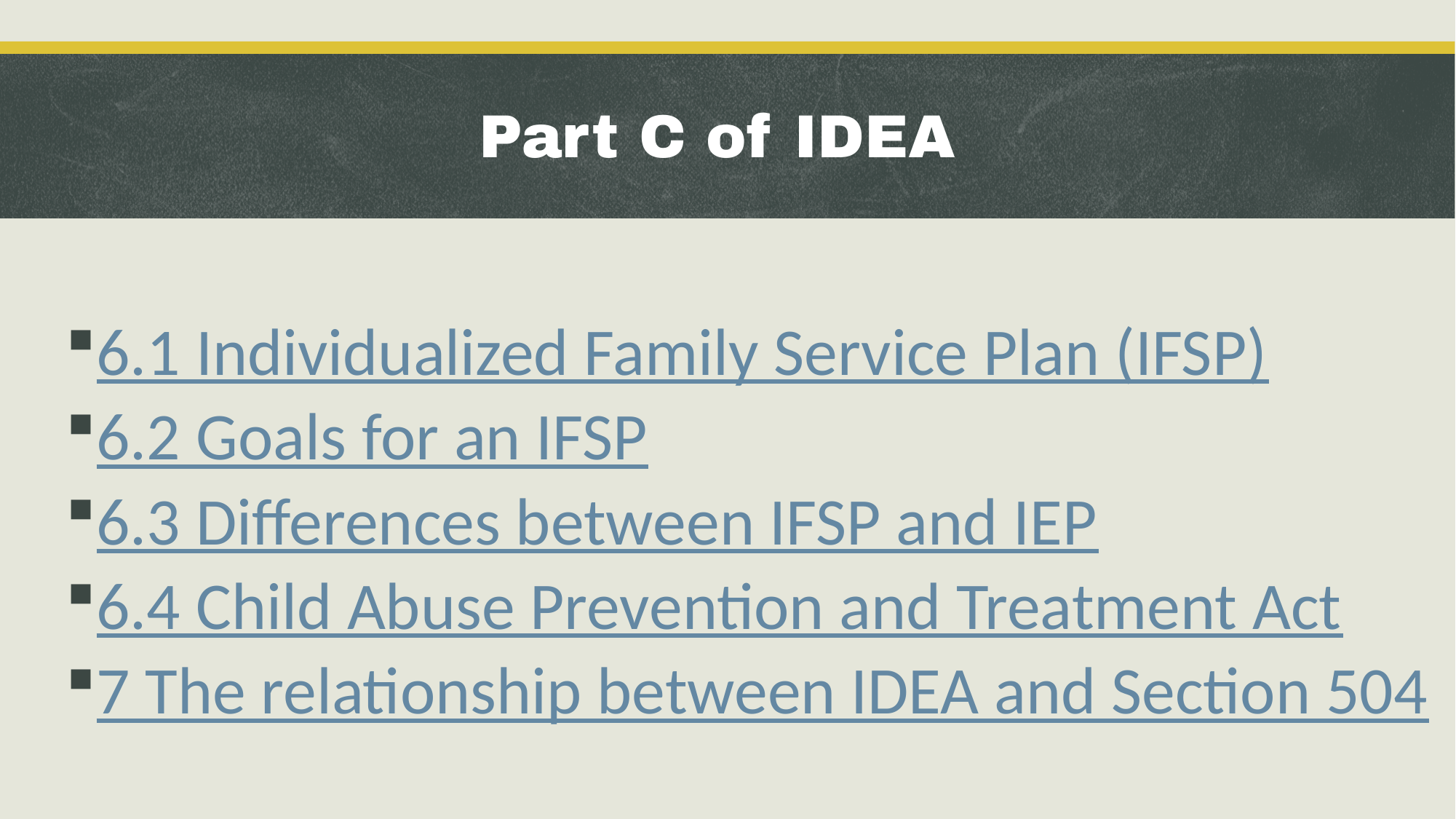

# Part C of IDEA

6.1 Individualized Family Service Plan (IFSP)
6.2 Goals for an IFSP
6.3 Differences between IFSP and IEP
6.4 Child Abuse Prevention and Treatment Act
7 The relationship between IDEA and Section 504